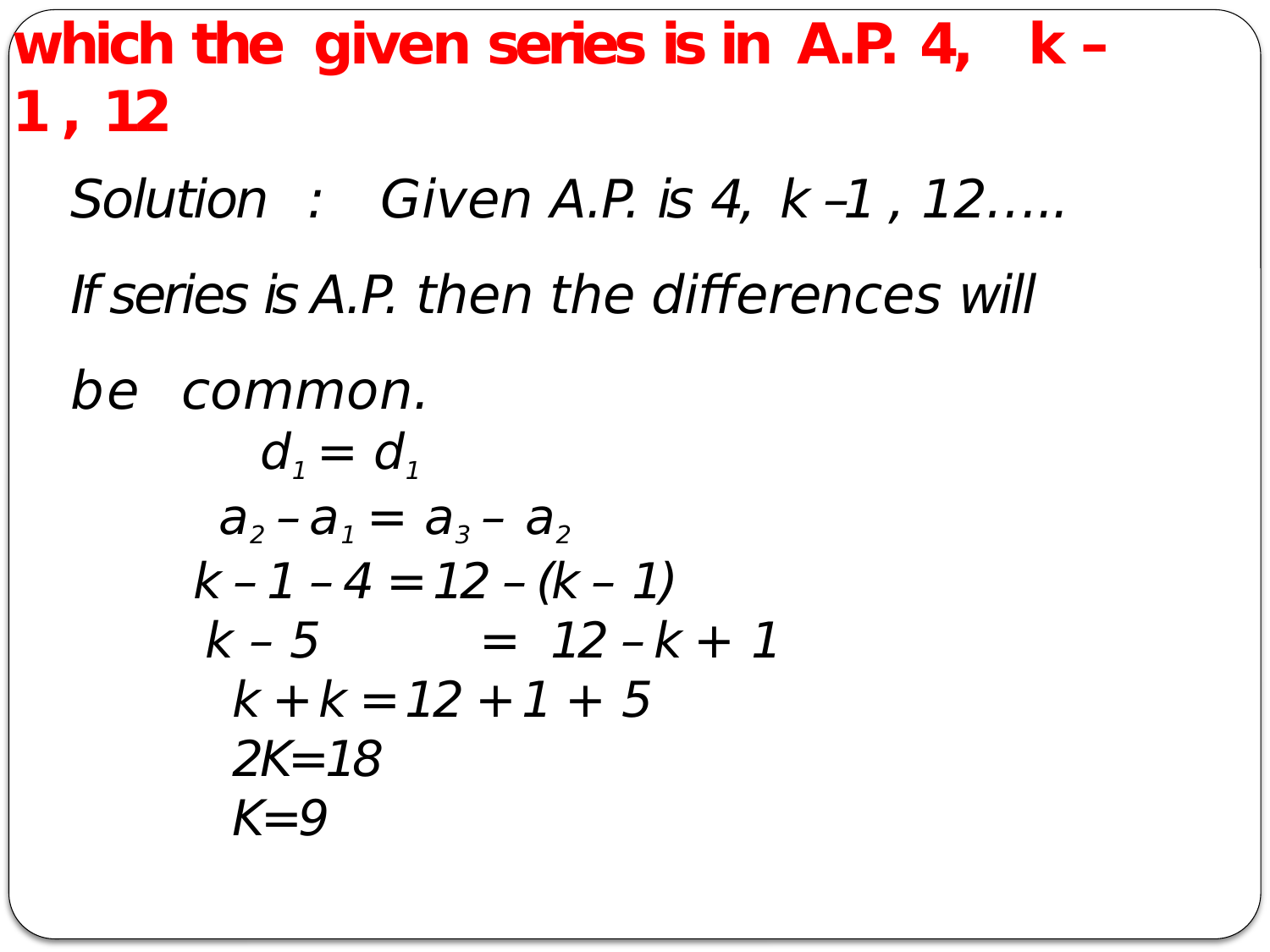

# EXAMPLE 1 : Find the value of k for which the  given series is in A.P. 4,	k –1 , 12
Solution	:	Given A.P. is 4,	k –1 , 12…..
If series is A.P. then the differences will be  common.
d1 = d1
a2 – a1 = a3 – a2
k – 1 – 4 = 12 – (k – 1)
k – 5	=	12 – k + 1
k + k = 12 + 1 + 5
2K=18
K=9